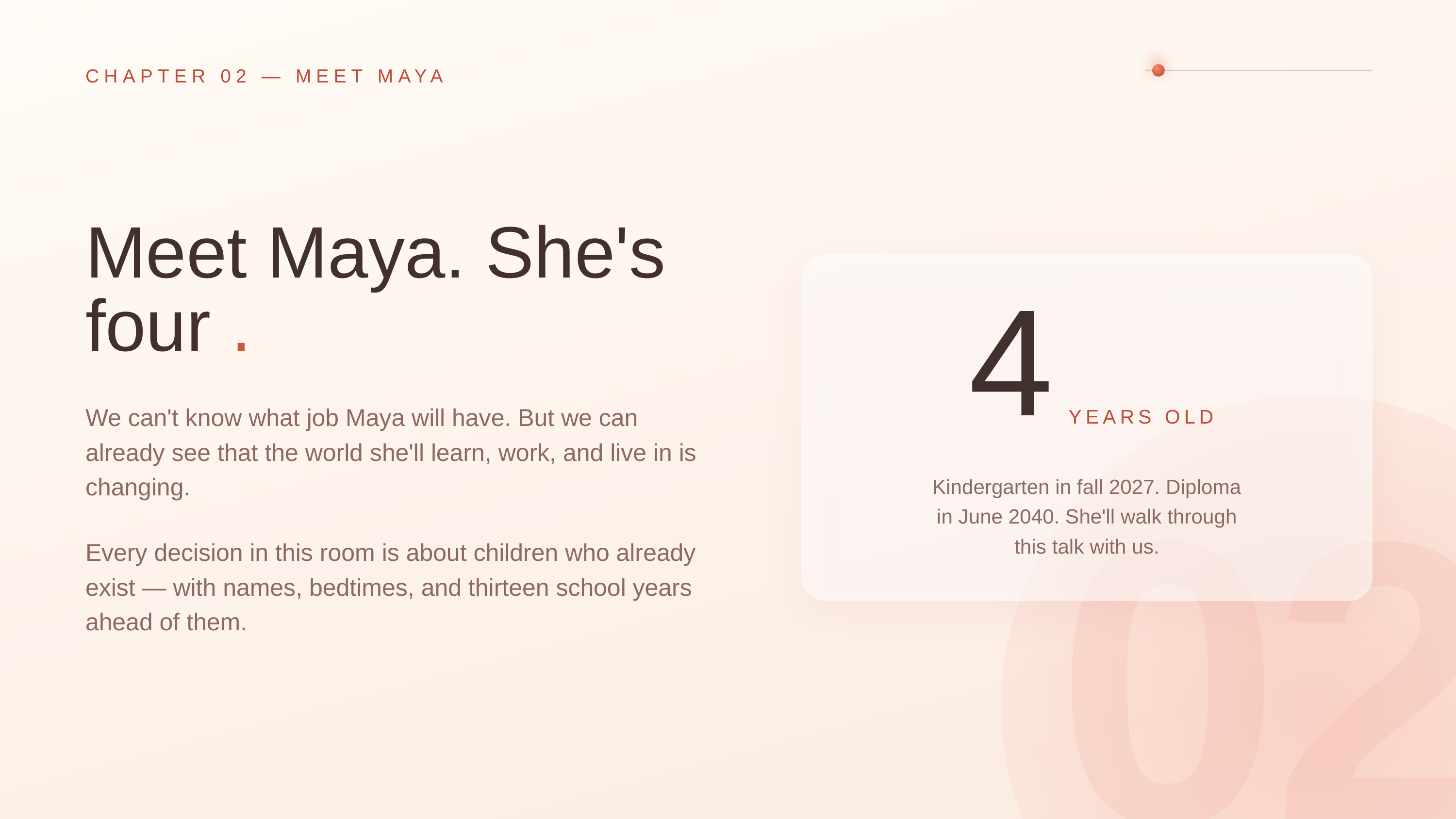

CHAPTER 02 — MEET MAYA

Meet Maya. She's four .

4

We can't know what job Maya will have. But we can already see that the world she'll learn, work, and live in is changing.
YEARS OLD
Kindergarten in fall 2027. Diploma in June 2040. She'll walk through this talk with us.
02
Every decision in this room is about children who already exist — with names, bedtimes, and thirteen school years ahead of them.